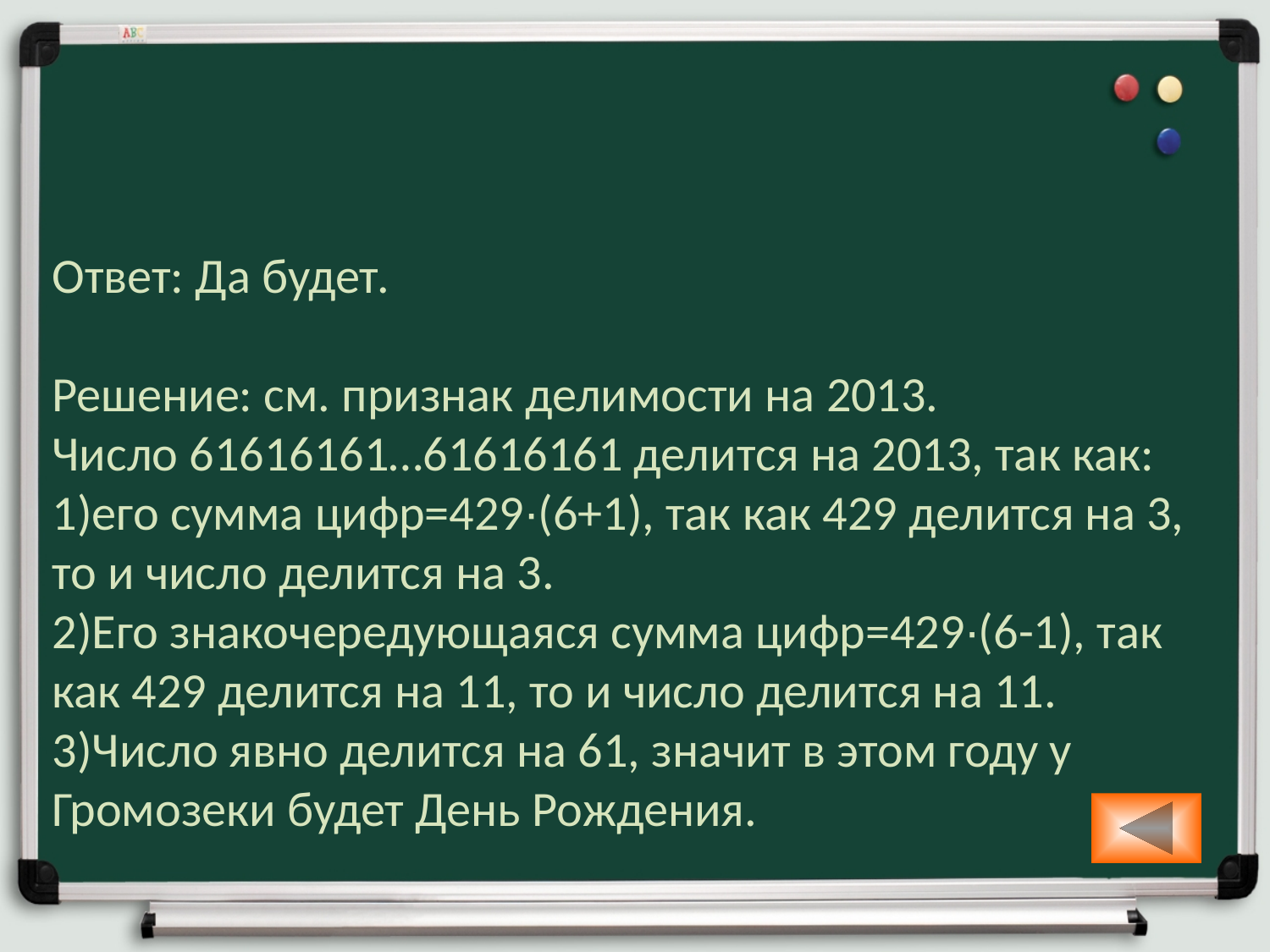

Ответ: Да будет.

Решение: см. признак делимости на 2013.
Число 61616161…61616161 делится на 2013, так как:
1)его сумма цифр=429∙(6+1), так как 429 делится на 3, то и число делится на 3.
2)Его знакочередующаяся сумма цифр=429∙(6-1), так как 429 делится на 11, то и число делится на 11.
3)Число явно делится на 61, значит в этом году у Громозеки будет День Рождения.